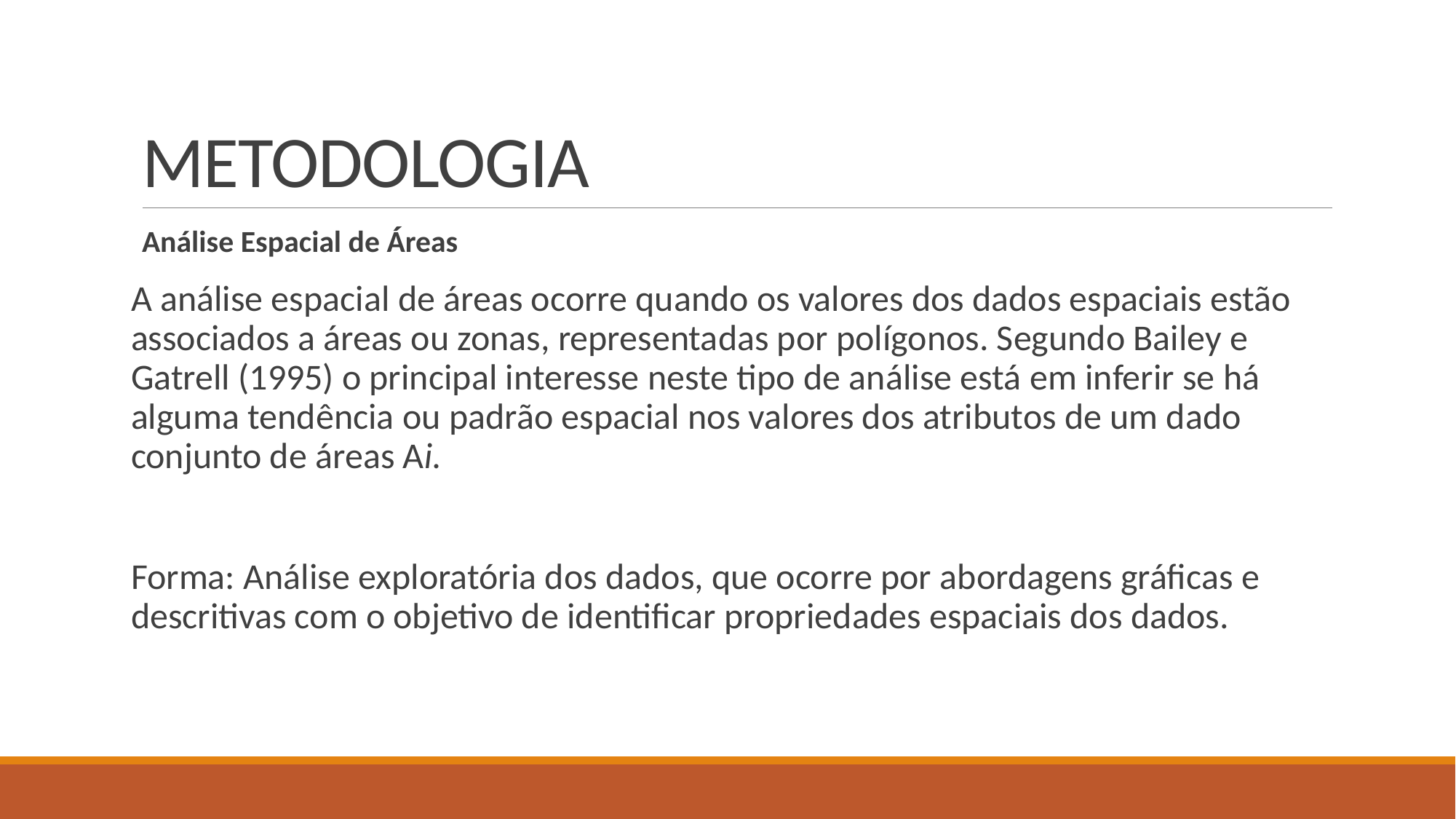

# METODOLOGIA
Análise Espacial de Áreas
A análise espacial de áreas ocorre quando os valores dos dados espaciais estão associados a áreas ou zonas, representadas por polígonos. Segundo Bailey e Gatrell (1995) o principal interesse neste tipo de análise está em inferir se há alguma tendência ou padrão espacial nos valores dos atributos de um dado conjunto de áreas Ai.

Forma: Análise exploratória dos dados, que ocorre por abordagens gráficas e descritivas com o objetivo de identificar propriedades espaciais dos dados.